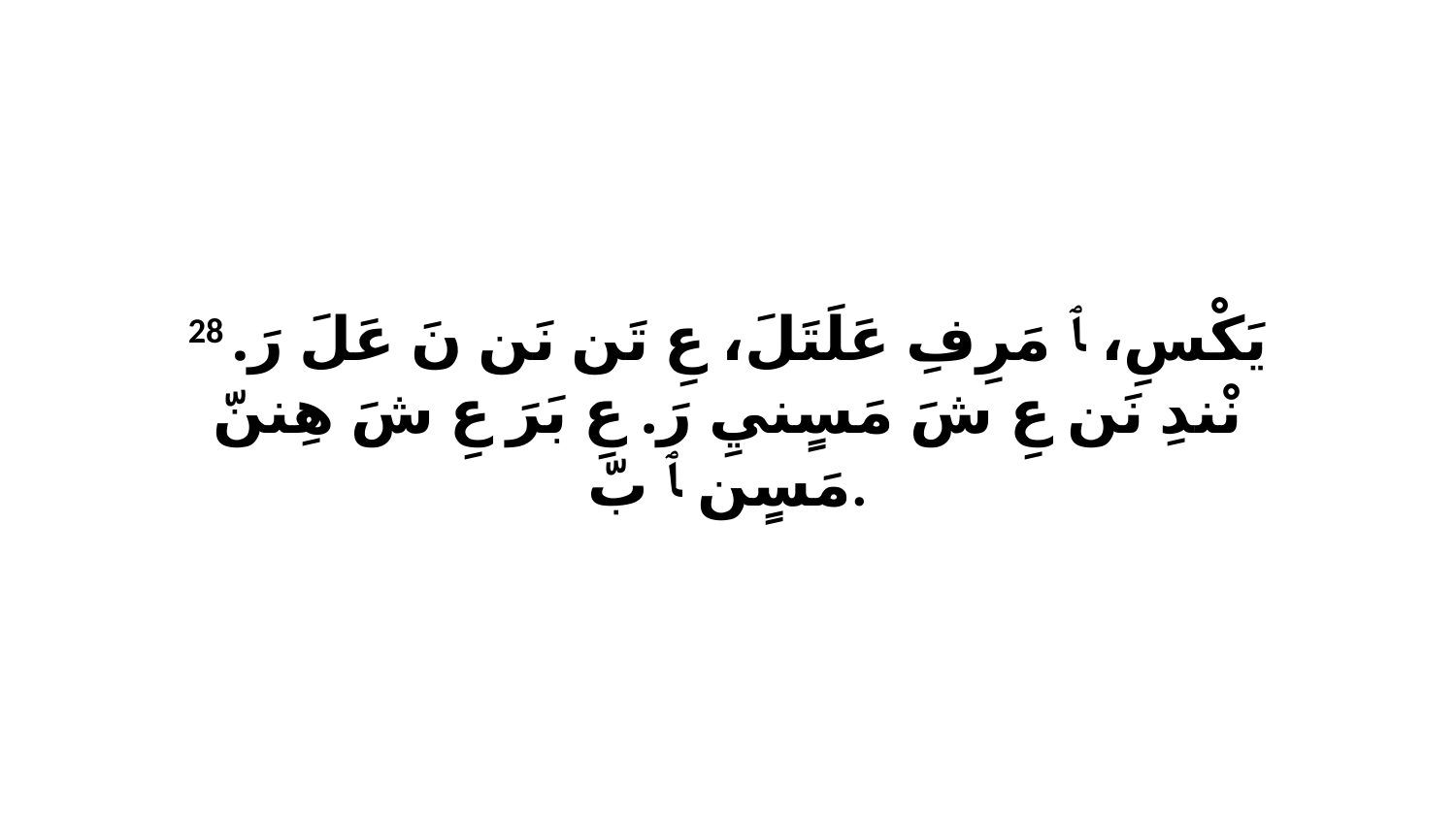

28 يَكْسِ، ﭑ مَرِفِ عَلَتَلَ، عِ تَن نَن نَ عَلَ رَ. نْندِ نَن عِ شَ مَسٍنيِ رَ. عِ بَرَ عِ شَ هِننّ مَسٍن ﭑ بّ.